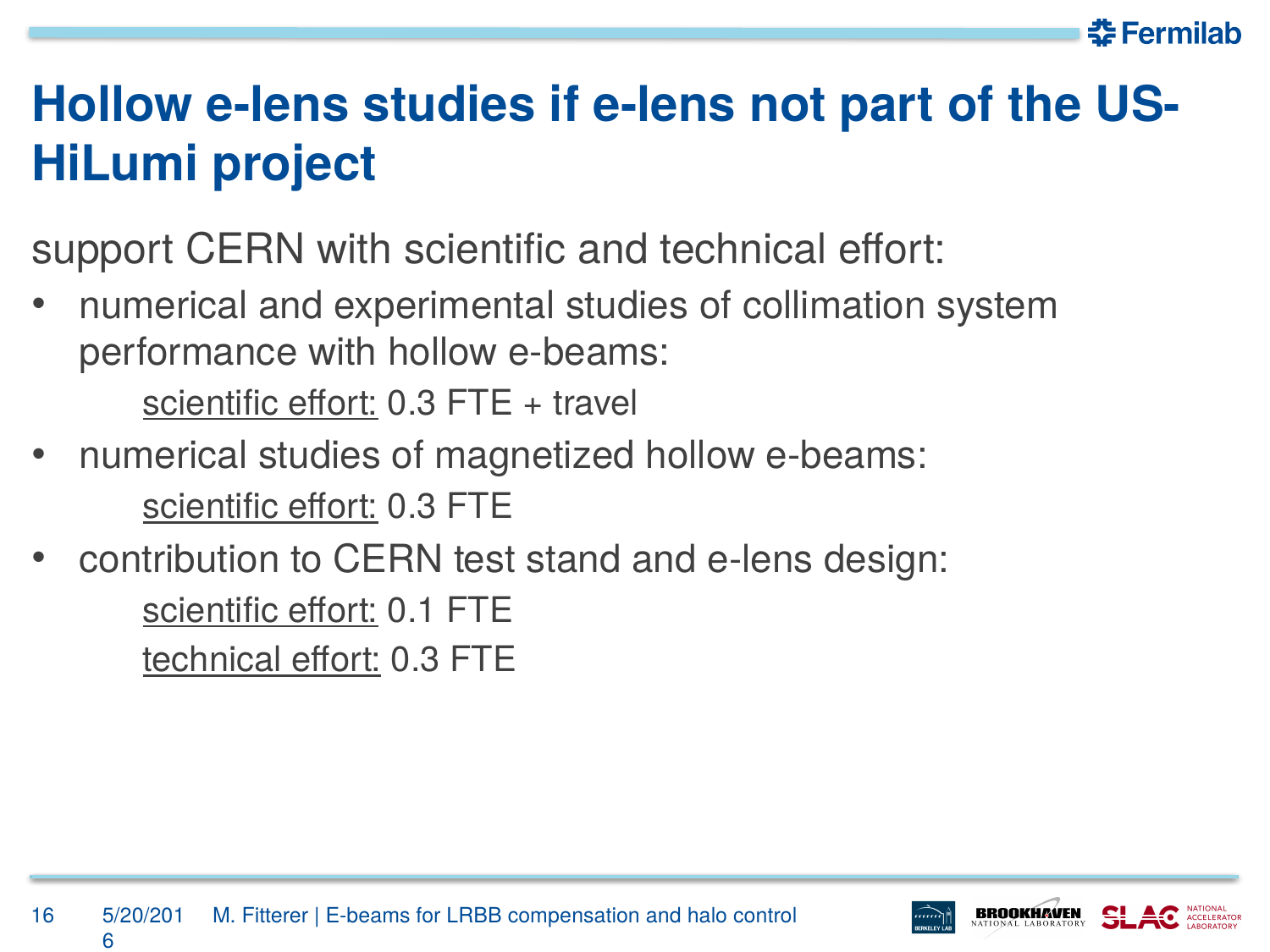

# Hollow e-lens studies if e-lens not part of the US-HiLumi project

support CERN with scientific and technical effort:
numerical and experimental studies of collimation system performance with hollow e-beams:
scientific effort: 0.3 FTE + travel
numerical studies of magnetized hollow e-beams:
scientific effort: 0.3 FTE
contribution to CERN test stand and e-lens design:
scientific effort: 0.1 FTE
technical effort: 0.3 FTE
16
5/20/2016
M. Fitterer | E-beams for LRBB compensation and halo control